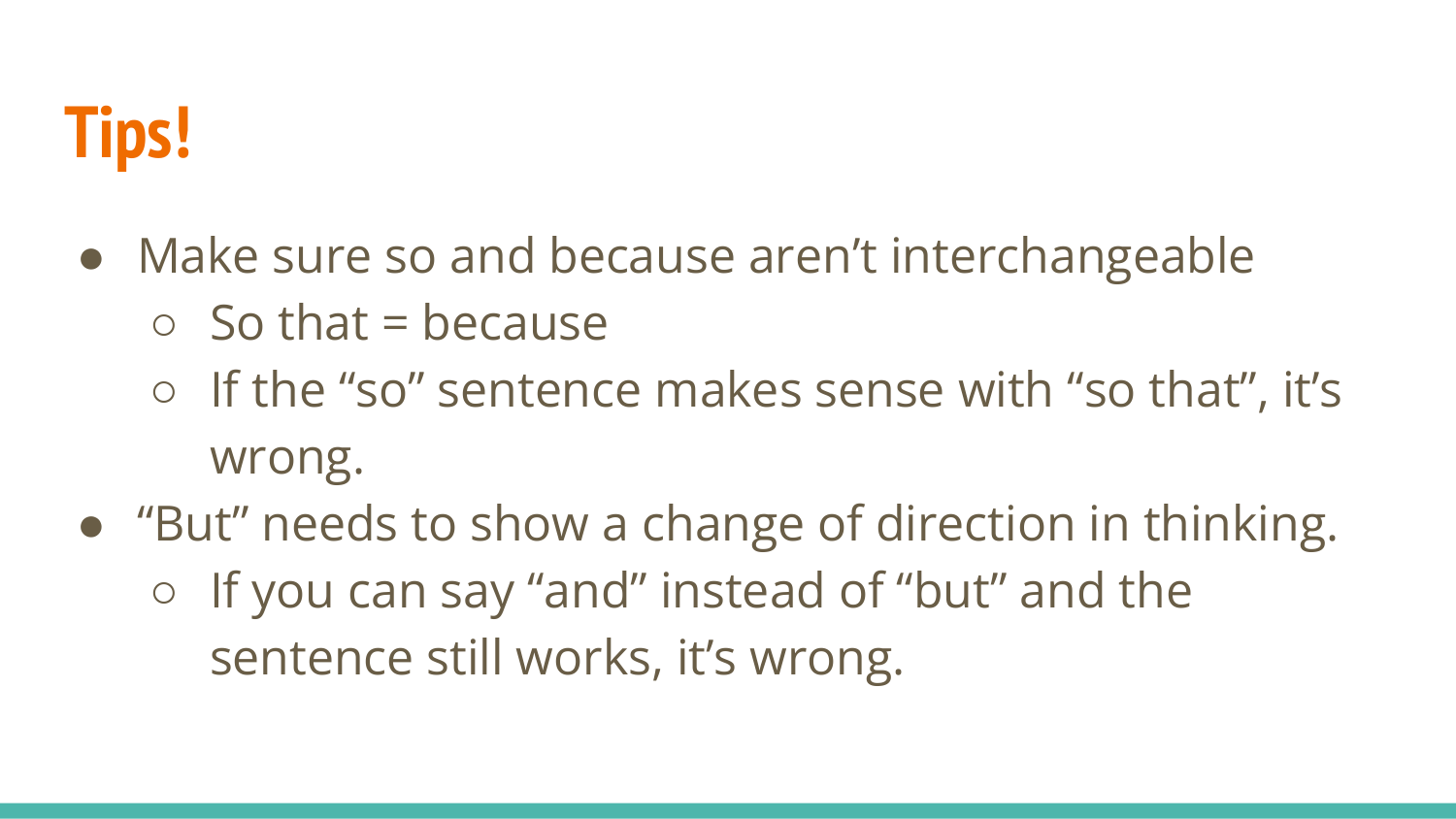

# Tips!
Make sure so and because aren’t interchangeable
So that = because
If the “so” sentence makes sense with “so that”, it’s wrong.
“But” needs to show a change of direction in thinking.
If you can say “and” instead of “but” and the sentence still works, it’s wrong.